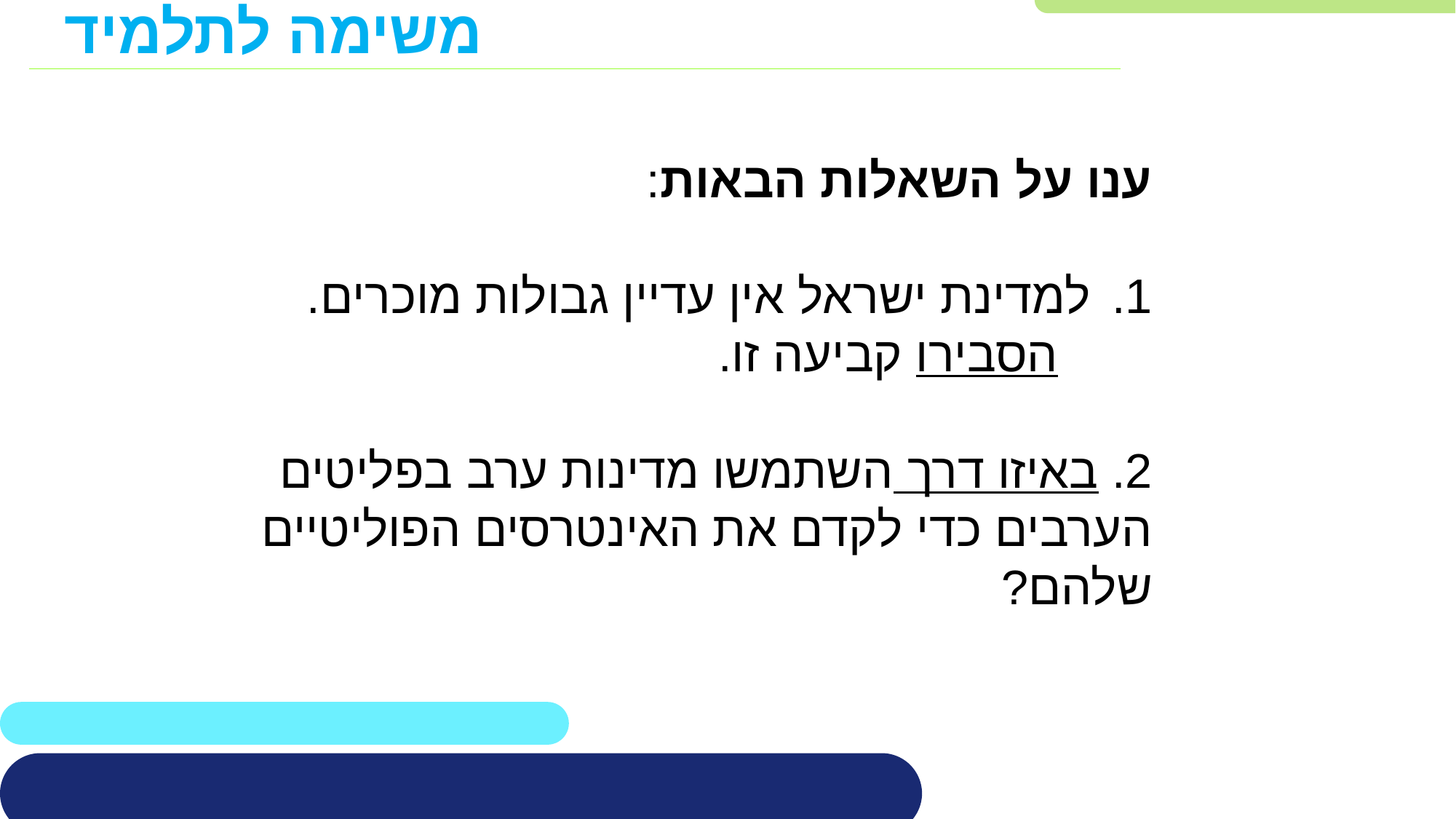

# משימה לתלמיד
ענו על השאלות הבאות:

למדינת ישראל אין עדיין גבולות מוכרים.
       הסבירו קביעה זו.

2. באיזו דרך השתמשו מדינות ערב בפליטים הערבים כדי 	לקדם את האינטרסים הפוליטיים שלהם?